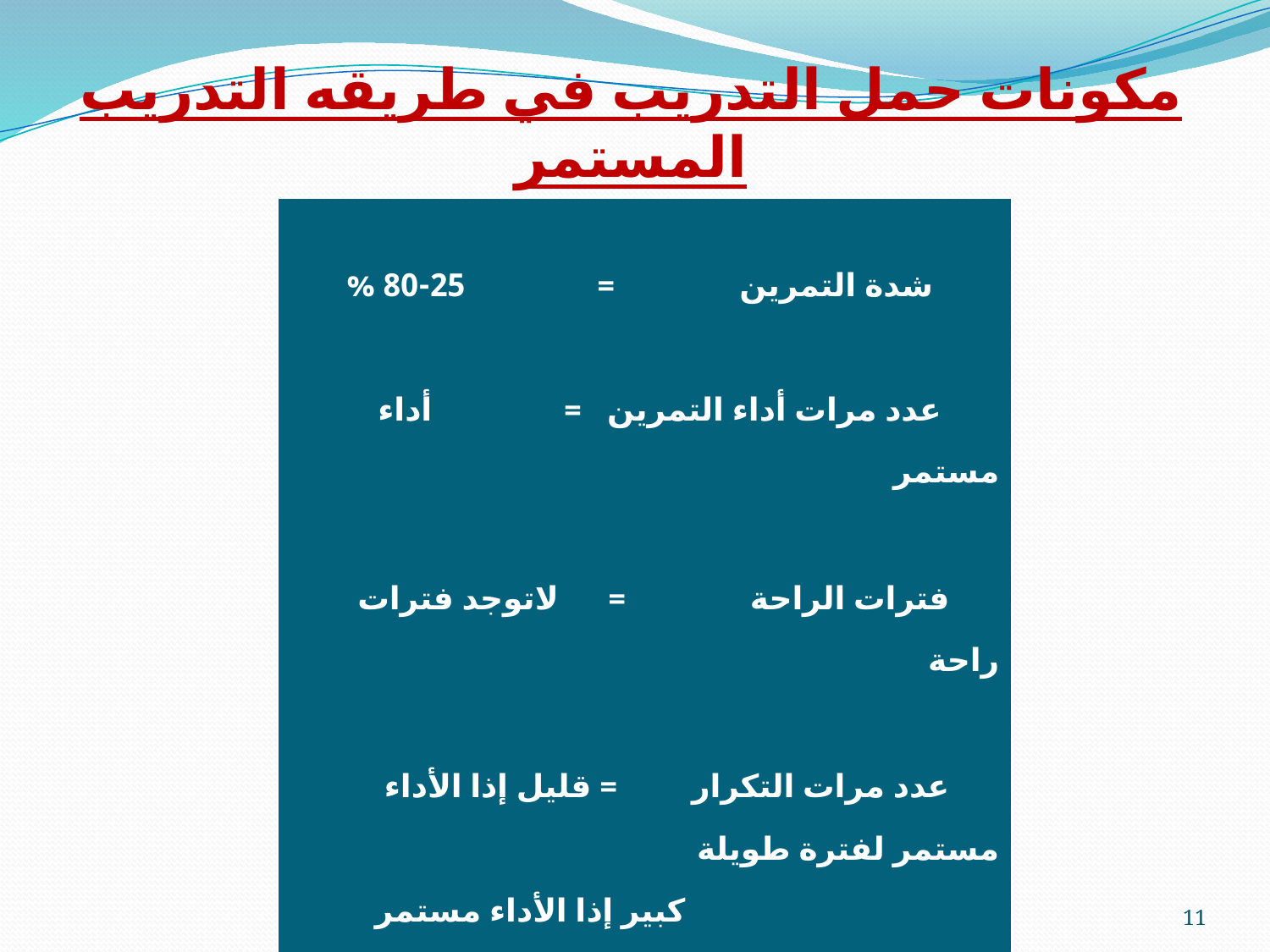

# مكونات حمل التدريب في طريقه التدريب المستمر
| شدة التمرين = 25-80 % عدد مرات أداء التمرين = أداء مستمر فترات الراحة = لاتوجد فترات راحة عدد مرات التكرار = قليل إذا الأداء مستمر لفترة طويلة كبير إذا الأداء مستمر لفترة متوسطه |
| --- |
11